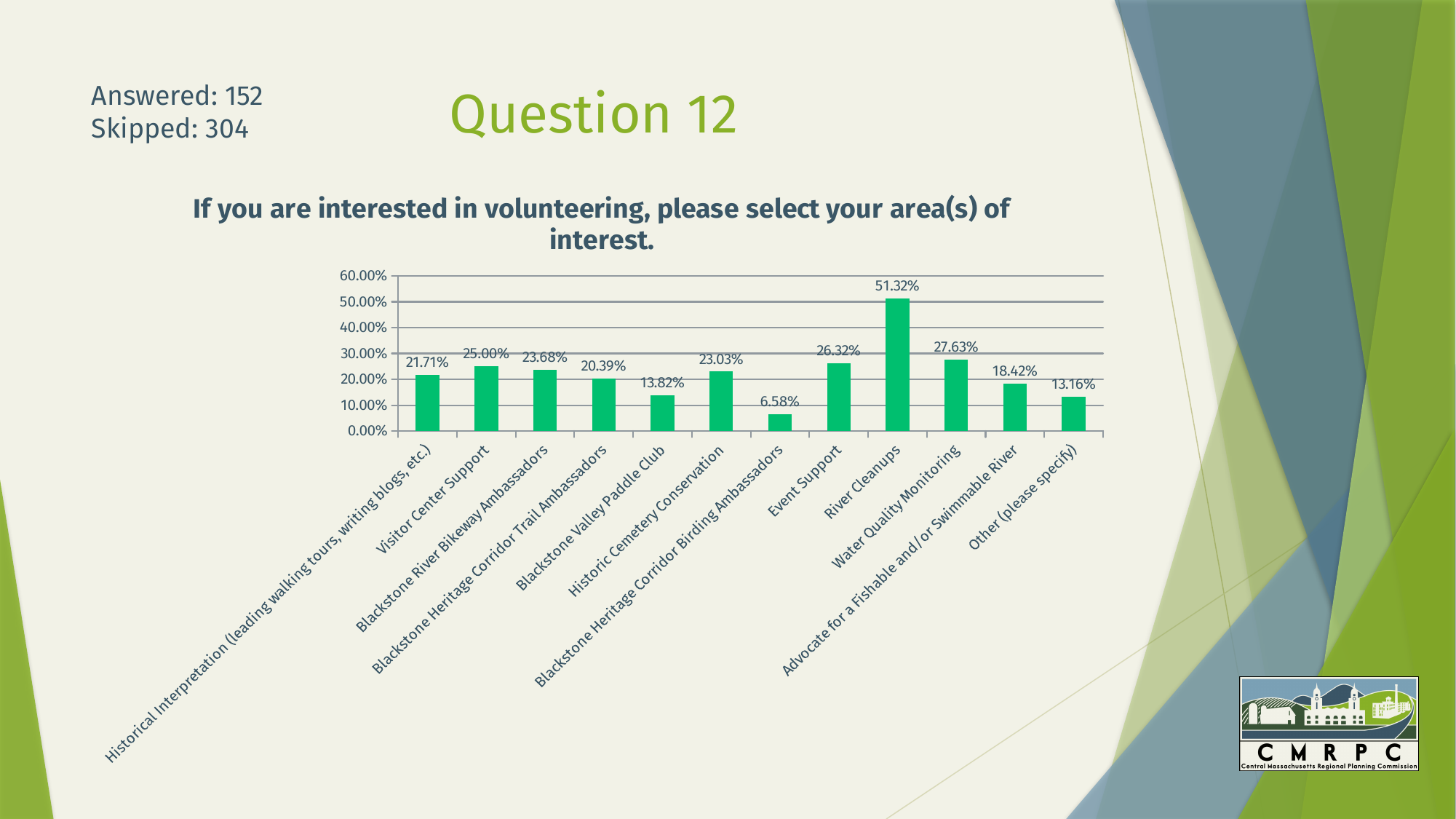

# Question 12
Answered: 152
Skipped: 304

### Chart: If you are interested in volunteering, please select your area(s) of interest.

| Category | Responses |
|---|---|
| Historical Interpretation (leading walking tours, writing blogs, etc.) | 0.2171 |
| Visitor Center Support | 0.25 |
| Blackstone River Bikeway Ambassadors | 0.2368 |
| Blackstone Heritage Corridor Trail Ambassadors | 0.2039 |
| Blackstone Valley Paddle Club | 0.1382 |
| Historic Cemetery Conservation | 0.2303 |
| Blackstone Heritage Corridor Birding Ambassadors | 0.0658 |
| Event Support | 0.2632 |
| River Cleanups | 0.5132 |
| Water Quality Monitoring | 0.2763 |
| Advocate for a Fishable and/or Swimmable River | 0.1842 |
| Other (please specify) | 0.1316 |